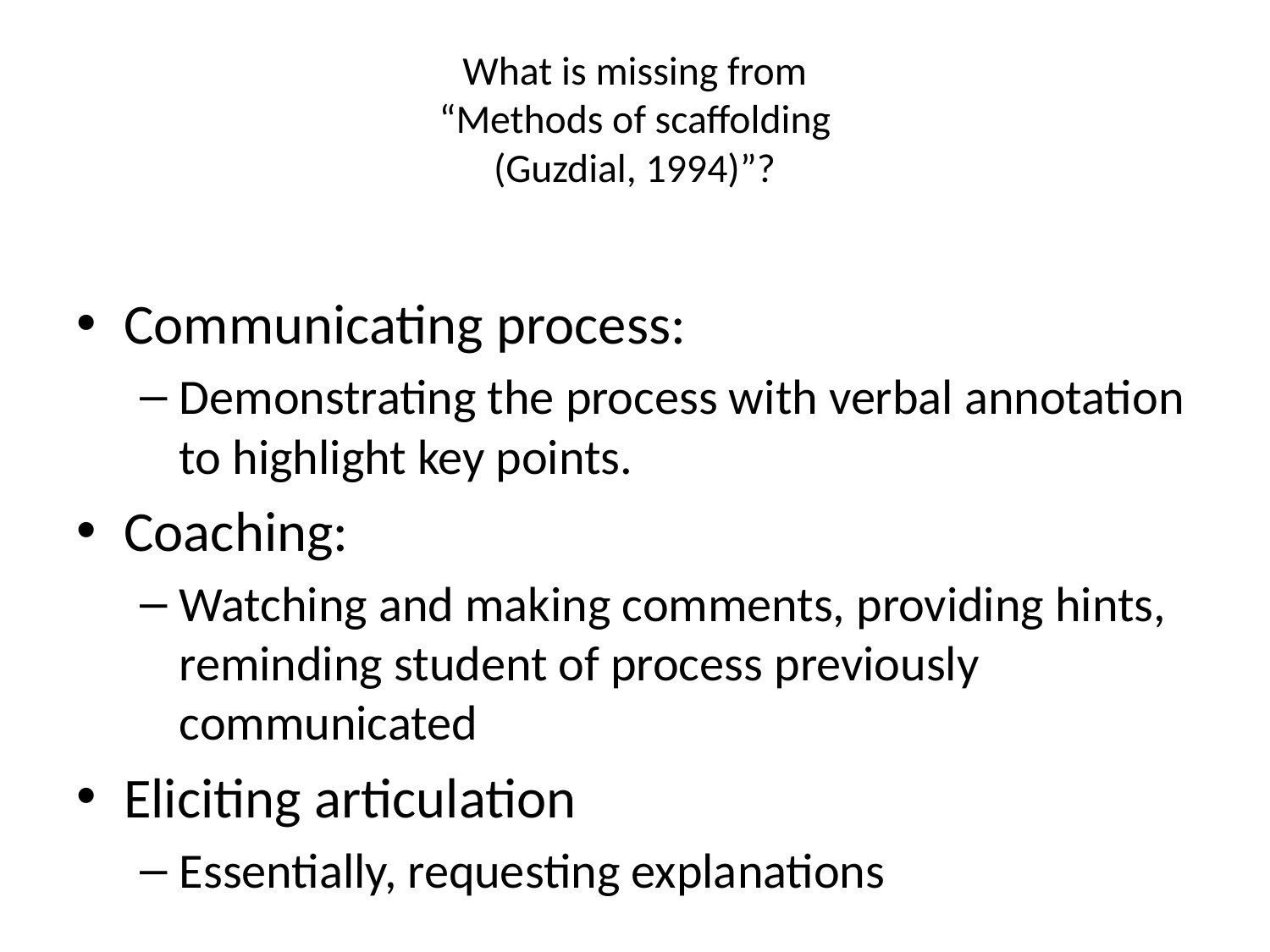

# What is missing from “Methods of scaffolding (Guzdial, 1994)”?
Communicating process:
Demonstrating the process with verbal annotation to highlight key points.
Coaching:
Watching and making comments, providing hints, reminding student of process previously communicated
Eliciting articulation
Essentially, requesting explanations